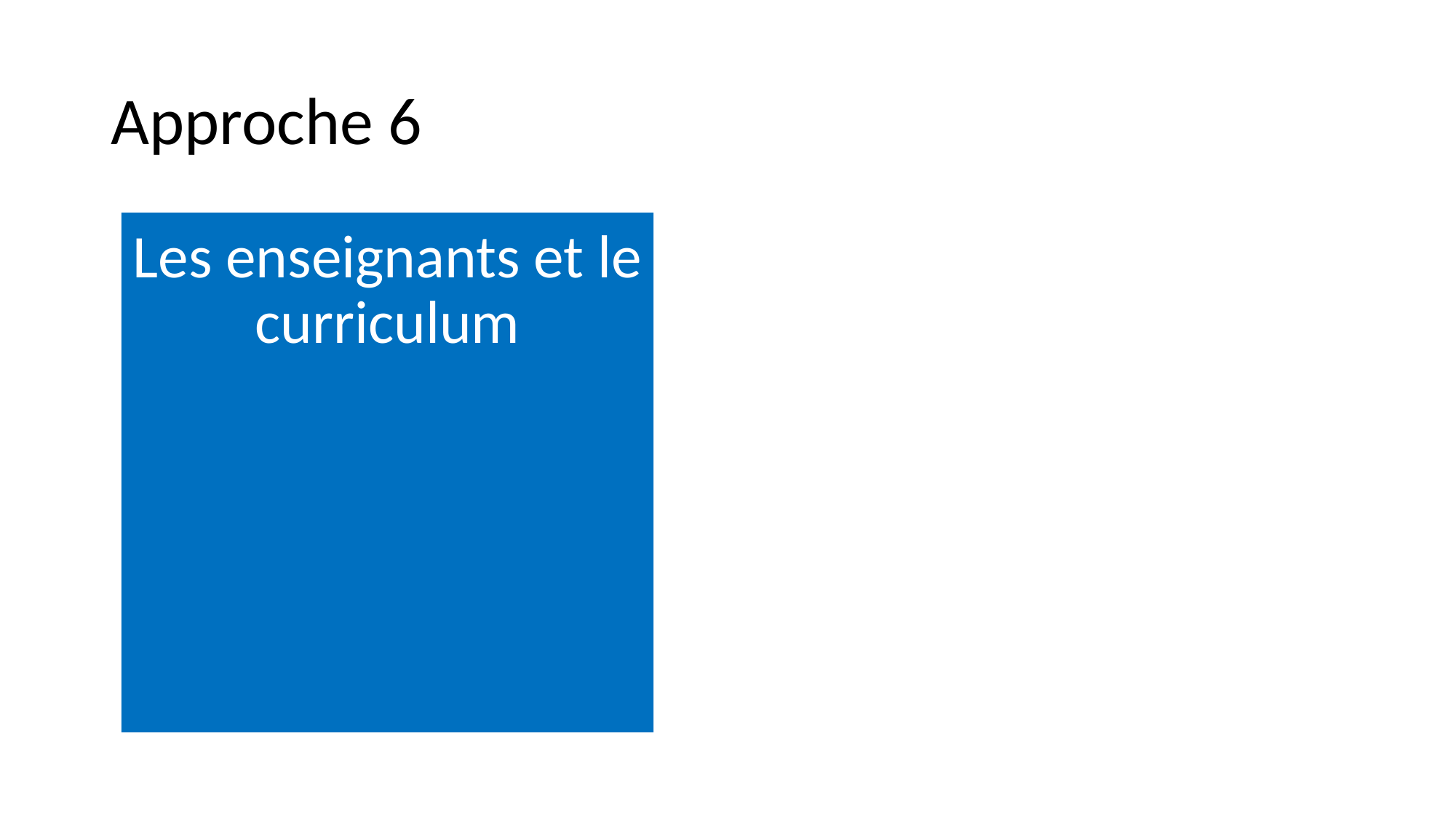

# Approche 6
Les enseignants et le curriculum